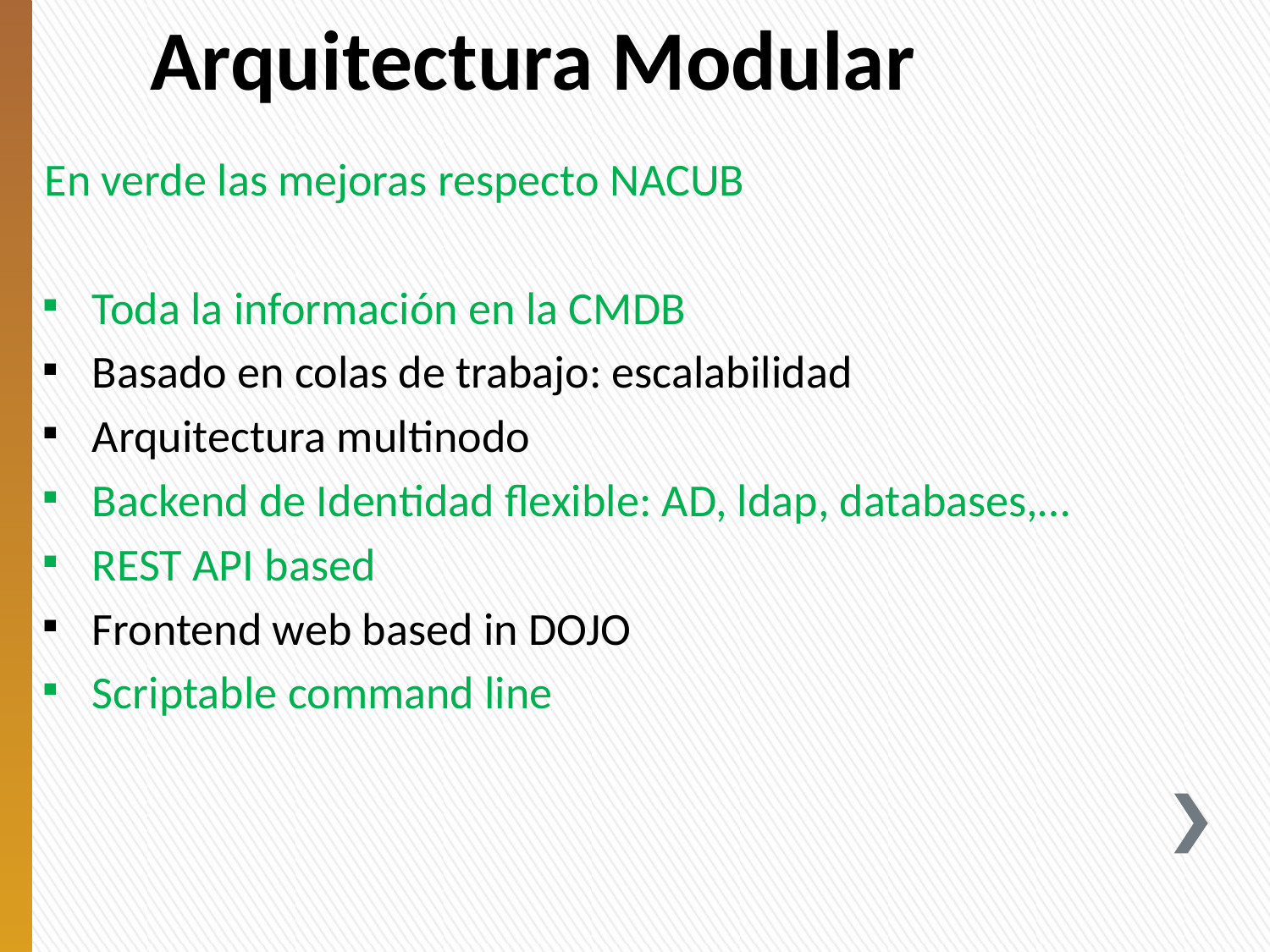

Arquitectura Modular
En verde las mejoras respecto NACUB

Toda la información en la CMDB
Basado en colas de trabajo: escalabilidad
Arquitectura multinodo
Backend de Identidad flexible: AD, ldap, databases,…
REST API based
Frontend web based in DOJO
Scriptable command line